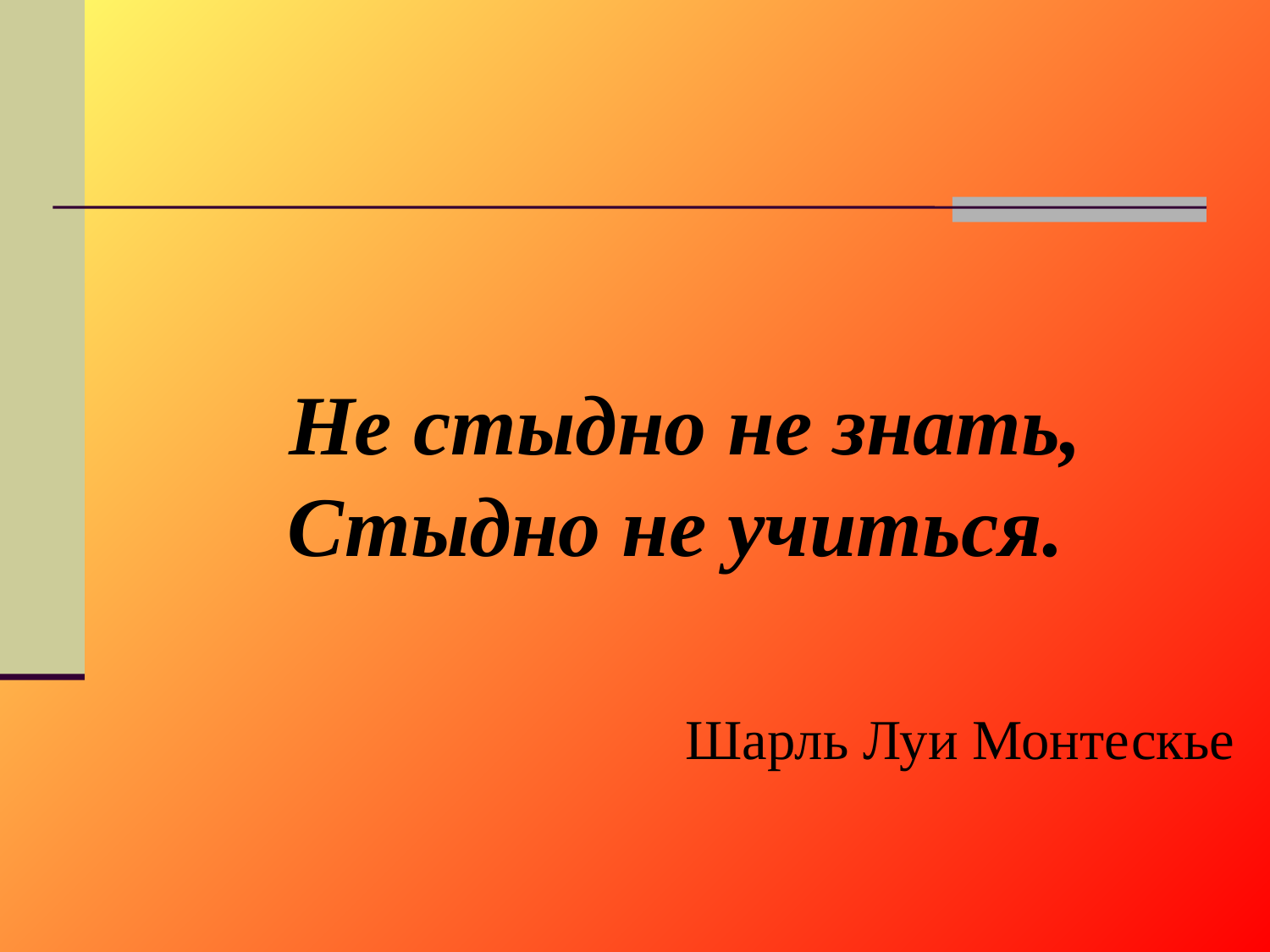

# Не стыдно не знать, Стыдно не учиться.
Шарль Луи Монтескье